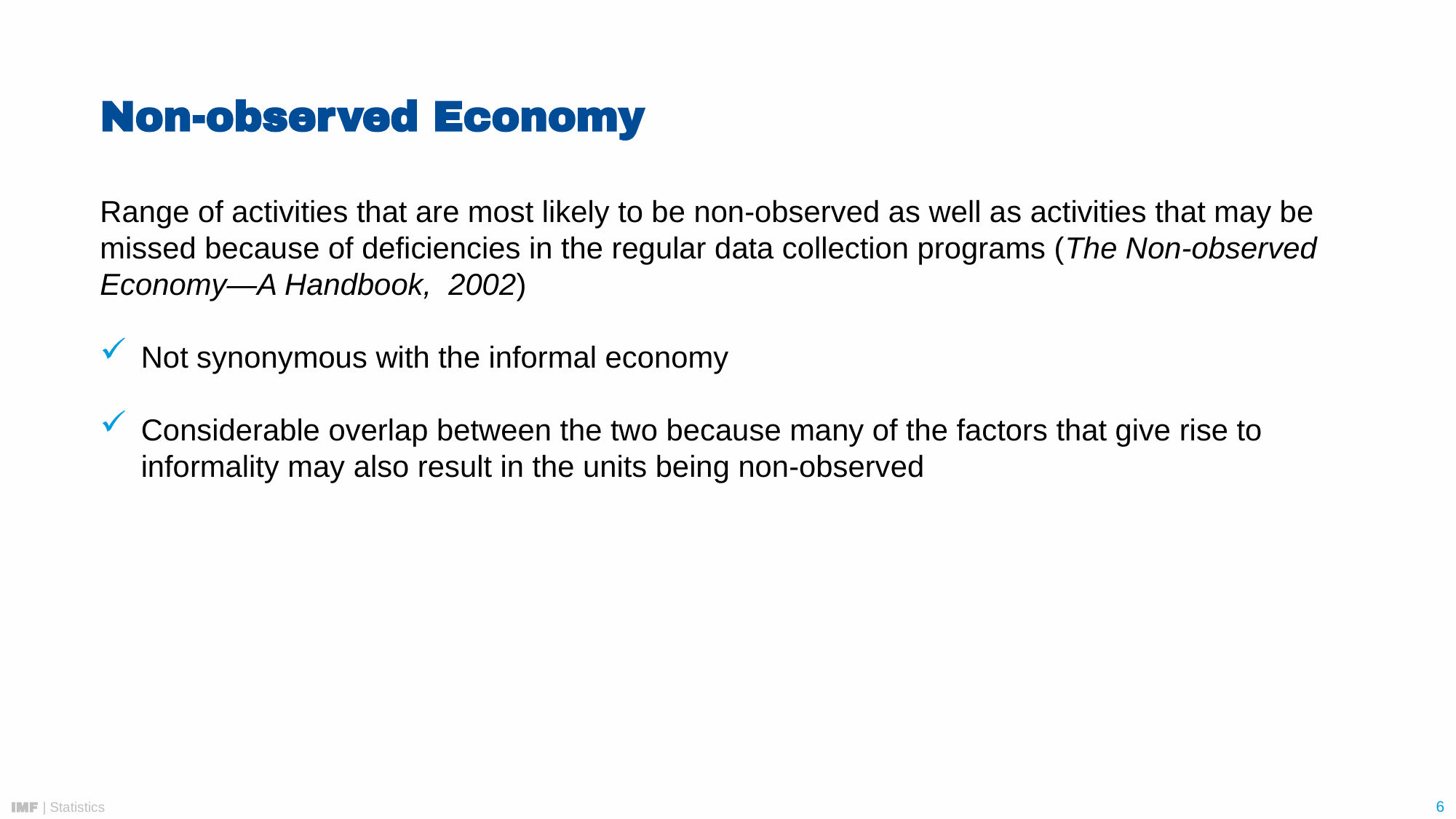

# Non-observed Economy
Range of activities that are most likely to be non-observed as well as activities that may be missed because of deficiencies in the regular data collection programs (The Non-observed Economy—A Handbook,  2002)
Not synonymous with the informal economy
Considerable overlap between the two because many of the factors that give rise to informality may also result in the units being non-observed